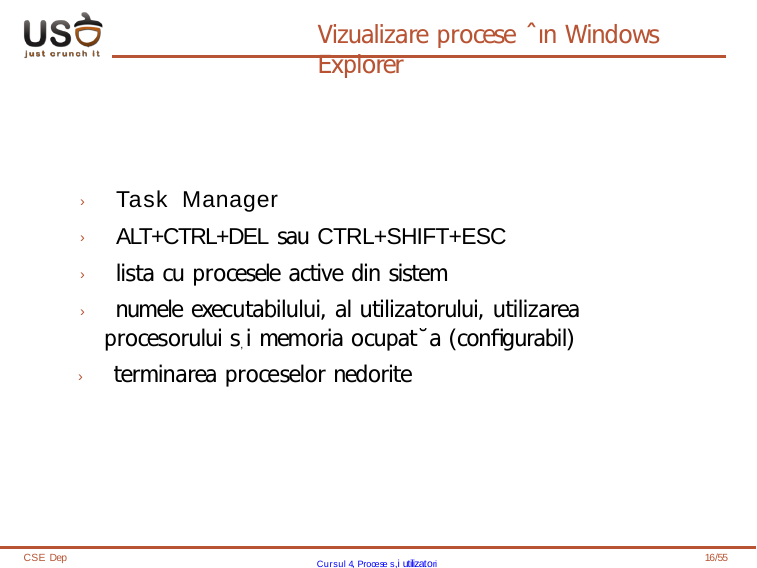

# Vizualizare procese ˆın Windows Explorer

›  Task  Manager
›  ALT+CTRL+DEL sau CTRL+SHIFT+ESC
›  lista cu procesele active din sistem
›  numele executabilului, al utilizatorului, utilizarea procesorului s, i memoria ocupat˘a (configurabil)
›  terminarea proceselor nedorite

CSE Dep
Cursul 4, Procese s,i utilizatori
16/55